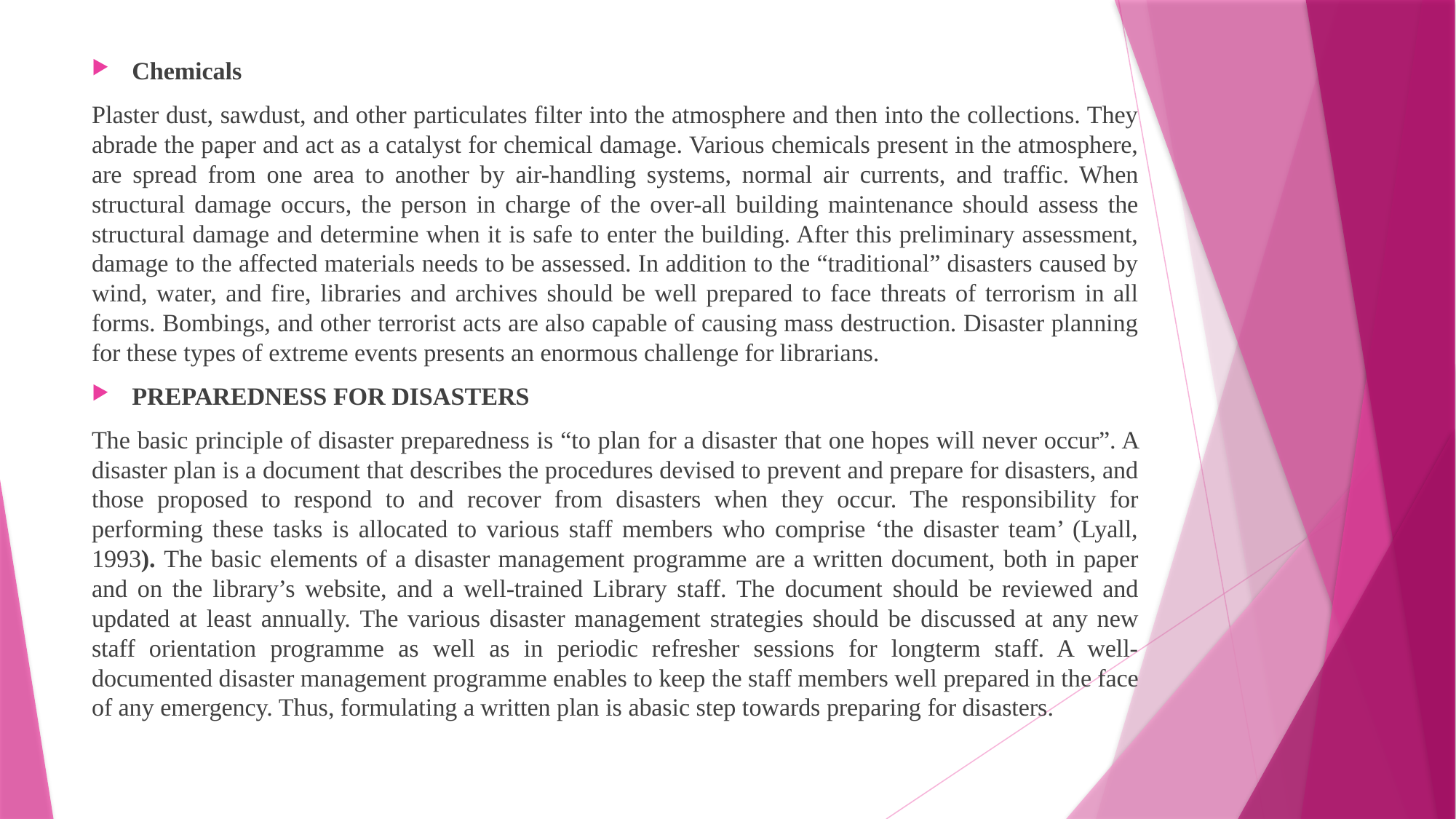

Chemicals
Plaster dust, sawdust, and other particulates filter into the atmosphere and then into the collections. They abrade the paper and act as a catalyst for chemical damage. Various chemicals present in the atmosphere, are spread from one area to another by air-handling systems, normal air currents, and traffic. When structural damage occurs, the person in charge of the over-all building maintenance should assess the structural damage and determine when it is safe to enter the building. After this preliminary assessment, damage to the affected materials needs to be assessed. In addition to the “traditional” disasters caused by wind, water, and fire, libraries and archives should be well prepared to face threats of terrorism in all forms. Bombings, and other terrorist acts are also capable of causing mass destruction. Disaster planning for these types of extreme events presents an enormous challenge for librarians.
PREPAREDNESS FOR DISASTERS
The basic principle of disaster preparedness is “to plan for a disaster that one hopes will never occur”. A disaster plan is a document that describes the procedures devised to prevent and prepare for disasters, and those proposed to respond to and recover from disasters when they occur. The responsibility for performing these tasks is allocated to various staff members who comprise ‘the disaster team’ (Lyall, 1993). The basic elements of a disaster management programme are a written document, both in paper and on the library’s website, and a well-trained Library staff. The document should be reviewed and updated at least annually. The various disaster management strategies should be discussed at any new staff orientation programme as well as in periodic refresher sessions for longterm staff. A well-documented disaster management programme enables to keep the staff members well prepared in the face of any emergency. Thus, formulating a written plan is abasic step towards preparing for disasters.